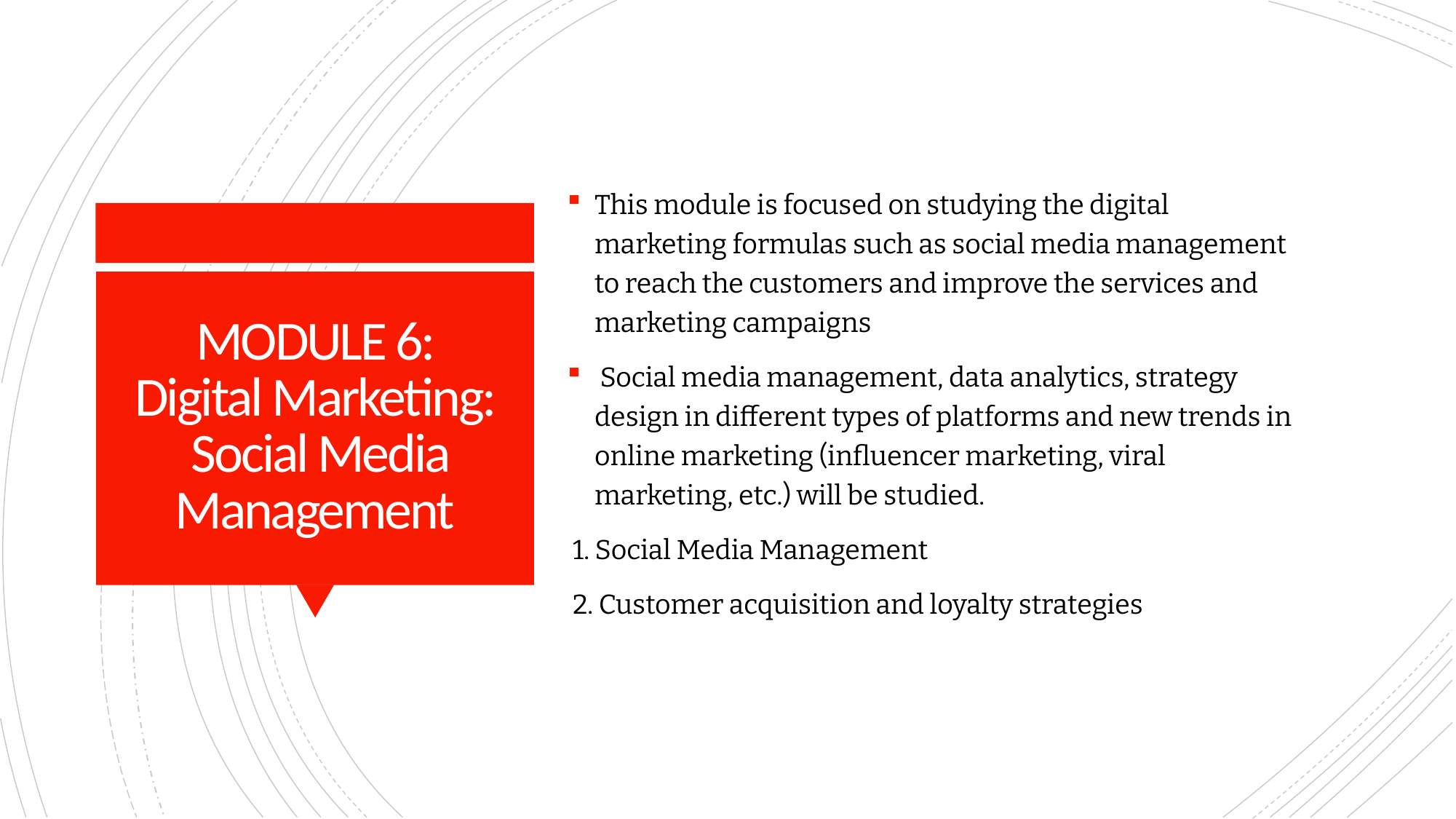

This module is focused on studying the digital marketing formulas such as social media management to reach the customers and improve the services and marketing campaigns
 Social media management, data analytics, strategy design in different types of platforms and new trends in online marketing (influencer marketing, viral marketing, etc.) will be studied.
 1. Social Media Management
 2. Customer acquisition and loyalty strategies

# MODULE 6: Digital Marketing:  Social Media Management